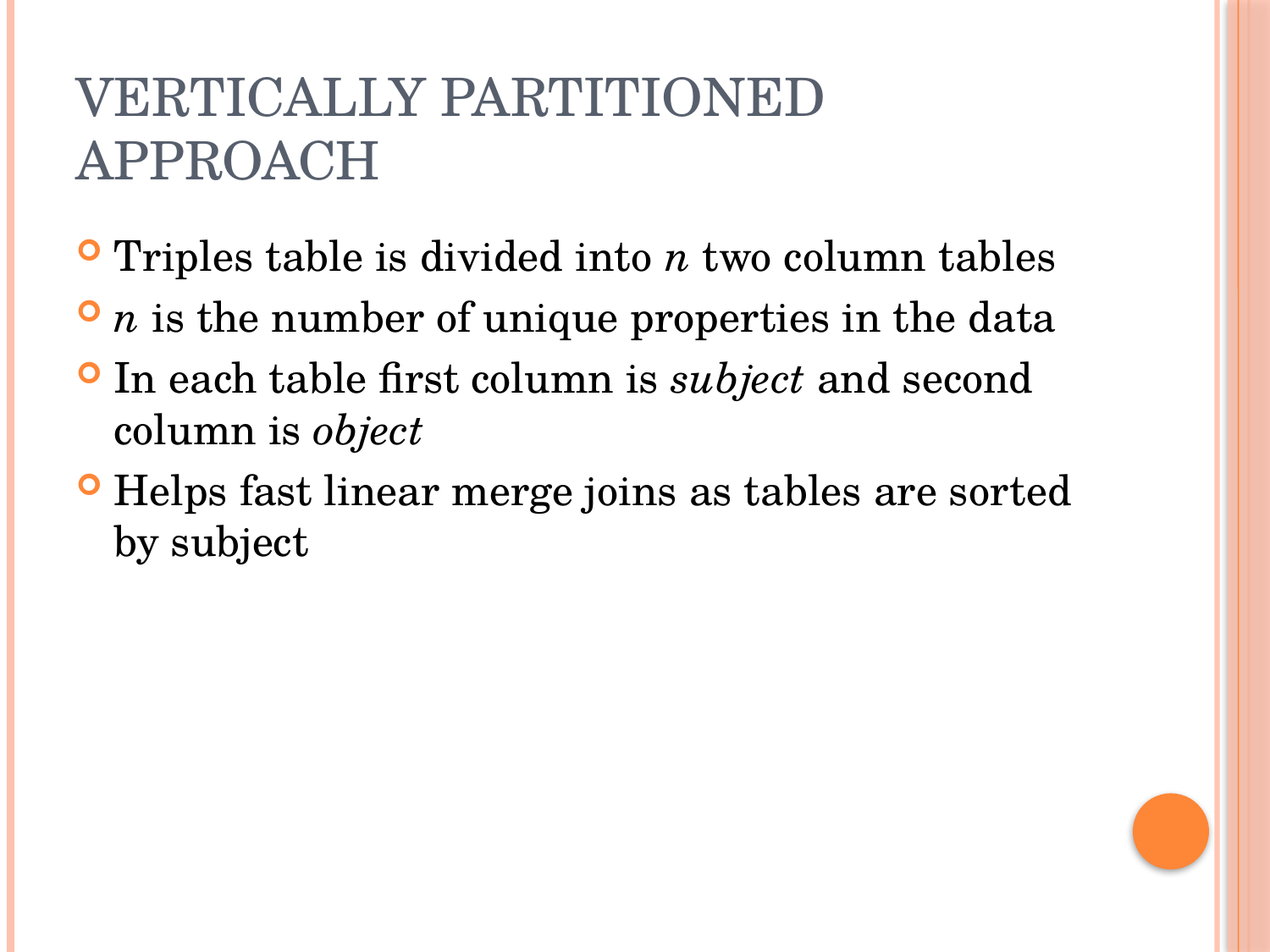

# Vertically Partitioned Approach
Triples table is divided into n two column tables
n is the number of unique properties in the data
In each table first column is subject and second column is object
Helps fast linear merge joins as tables are sorted by subject